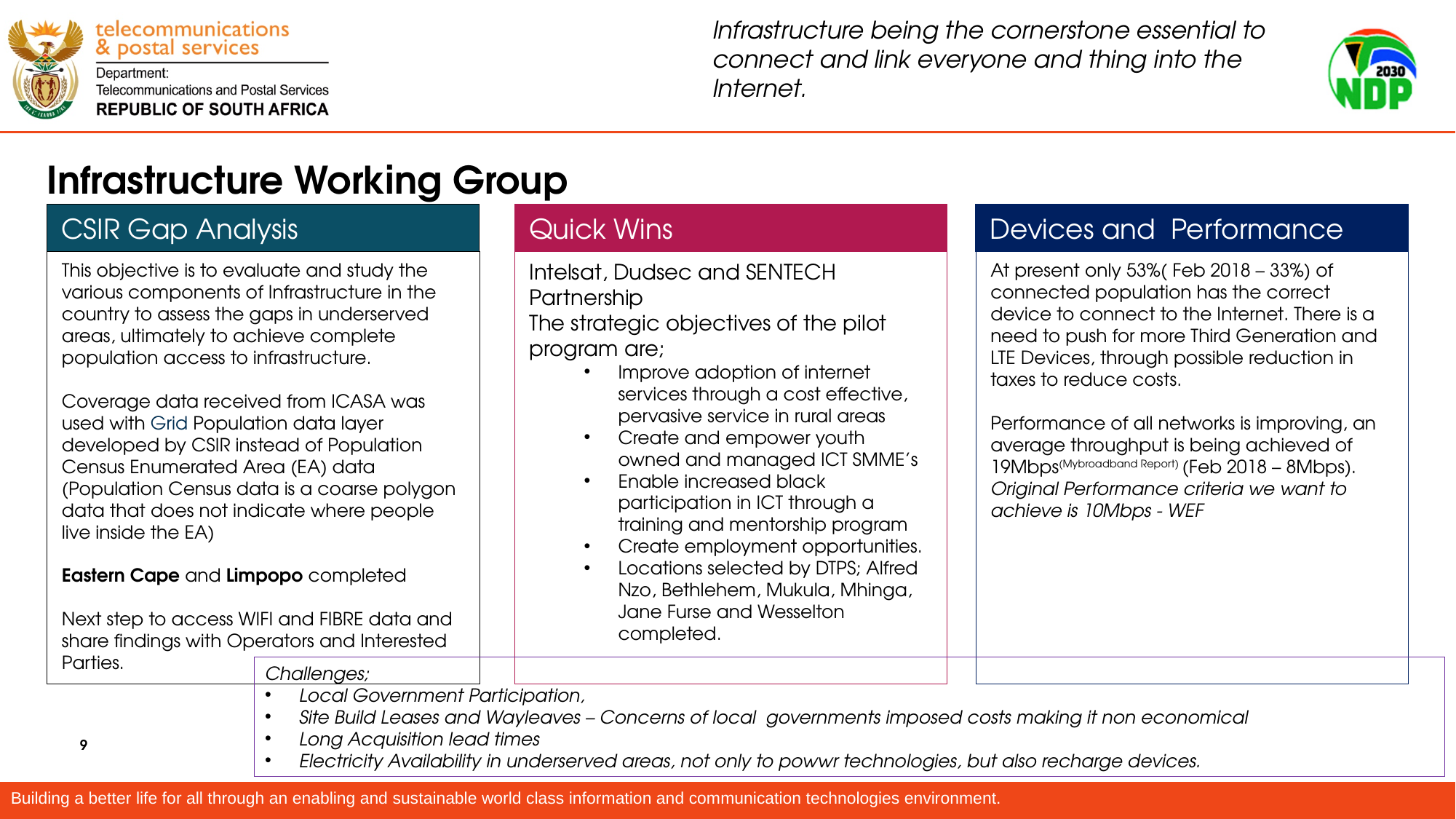

Infrastructure being the cornerstone essential to connect and link everyone and thing into the Internet.
Infrastructure Working Group
CSIR Gap Analysis
Quick Wins
Devices and  Performance
This objective is to evaluate and study the various components of Infrastructure in the country to assess the gaps in underserved areas, ultimately to achieve complete population access to infrastructure.

Coverage data received from ICASA was used with Grid Population data layer developed by CSIR instead of Population Census Enumerated Area (EA) data (Population Census data is a coarse polygon data that does not indicate where people live inside the EA)

Eastern Cape and Limpopo completed

Next step to access WIFI and FIBRE data and share findings with Operators and Interested Parties.

Intelsat, Dudsec and SENTECH Partnership
The strategic objectives of the pilot program are;
Improve adoption of internet services through a cost effective, pervasive service in rural areas
Create and empower youth owned and managed ICT SMME’s
Enable increased black participation in ICT through a training and mentorship program
Create employment opportunities.
Locations selected by DTPS; Alfred Nzo, Bethlehem, Mukula, Mhinga, Jane Furse and Wesselton completed.

At present only 53%( Feb 2018 – 33%) of connected population has the correct device to connect to the Internet. There is a need to push for more Third Generation and LTE Devices, through possible reduction in taxes to reduce costs.

Performance of all networks is improving, an average throughput is being achieved of 19Mbps(Mybroadband Report) (Feb 2018 – 8Mbps). Original Performance criteria we want to achieve is 10Mbps - WEF

Challenges;
Local Government Participation,
Site Build Leases and Wayleaves – Concerns of local  governments imposed costs making it non economical
Long Acquisition lead times
Electricity Availability in underserved areas, not only to powwr technologies, but also recharge devices.
Building a better life for all through an enabling and sustainable world class information and communication technologies environment.